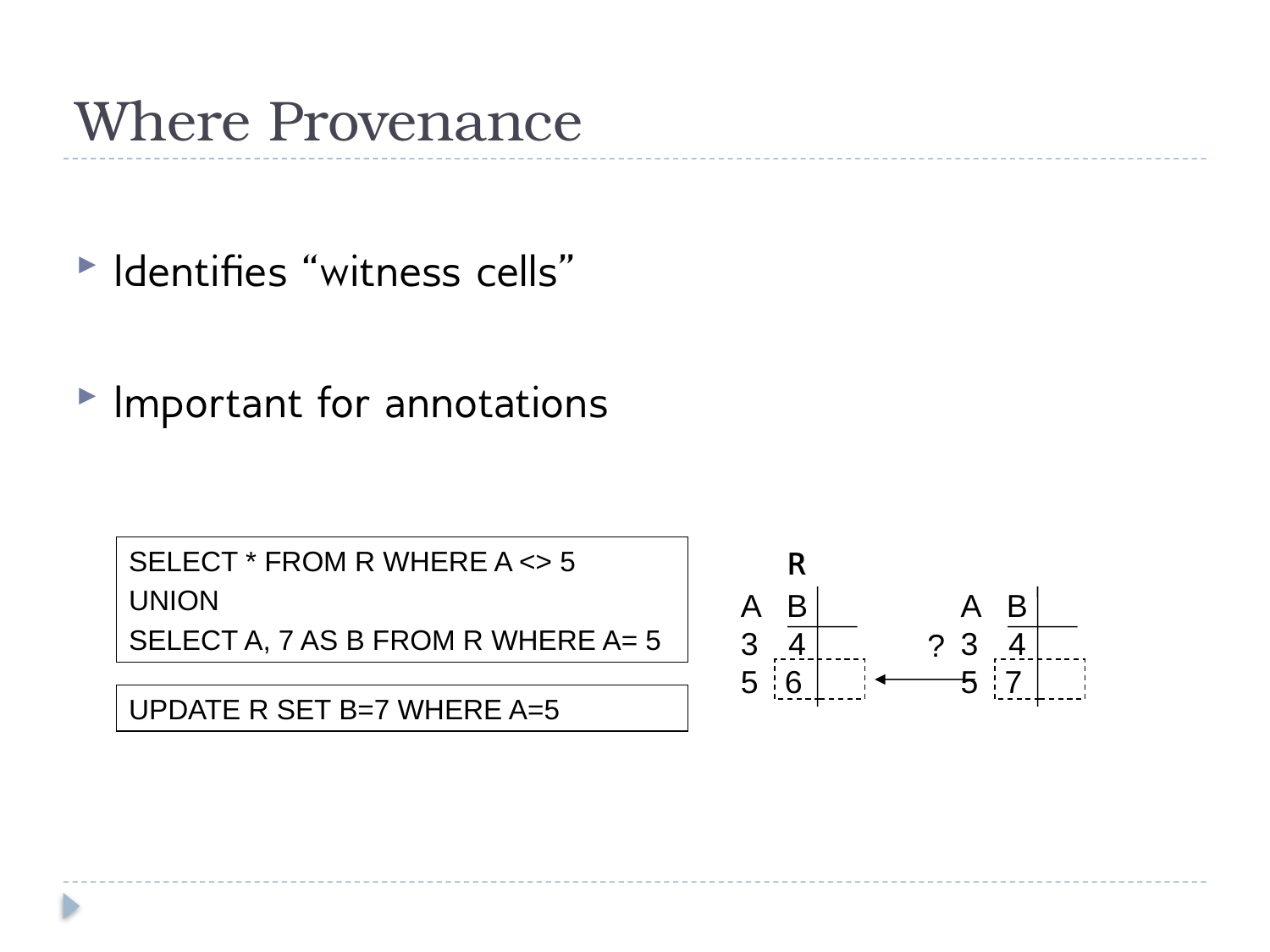

# Where Provenance

Identifies “witness cells”

Important for annotations
SELECT * FROM R WHERE A <> 5
UNION
SELECT A, 7 AS B FROM R WHERE A= 5
R
A   B
4
5   6

A   B
4
5   7

?

UPDATE R SET B=7 WHERE A=5